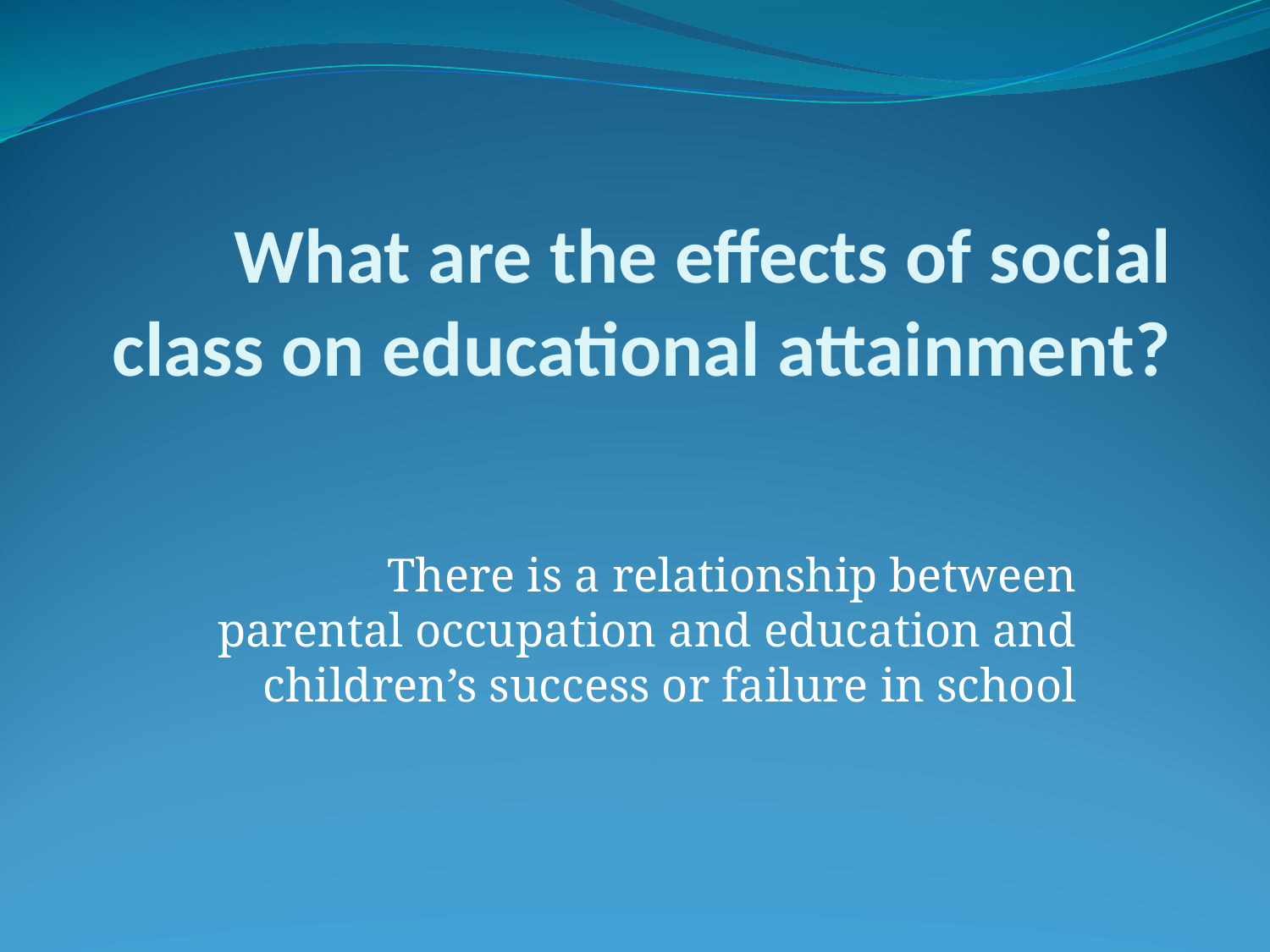

# What are the effects of social class on educational attainment?
There is a relationship between parental occupation and education and children’s success or failure in school